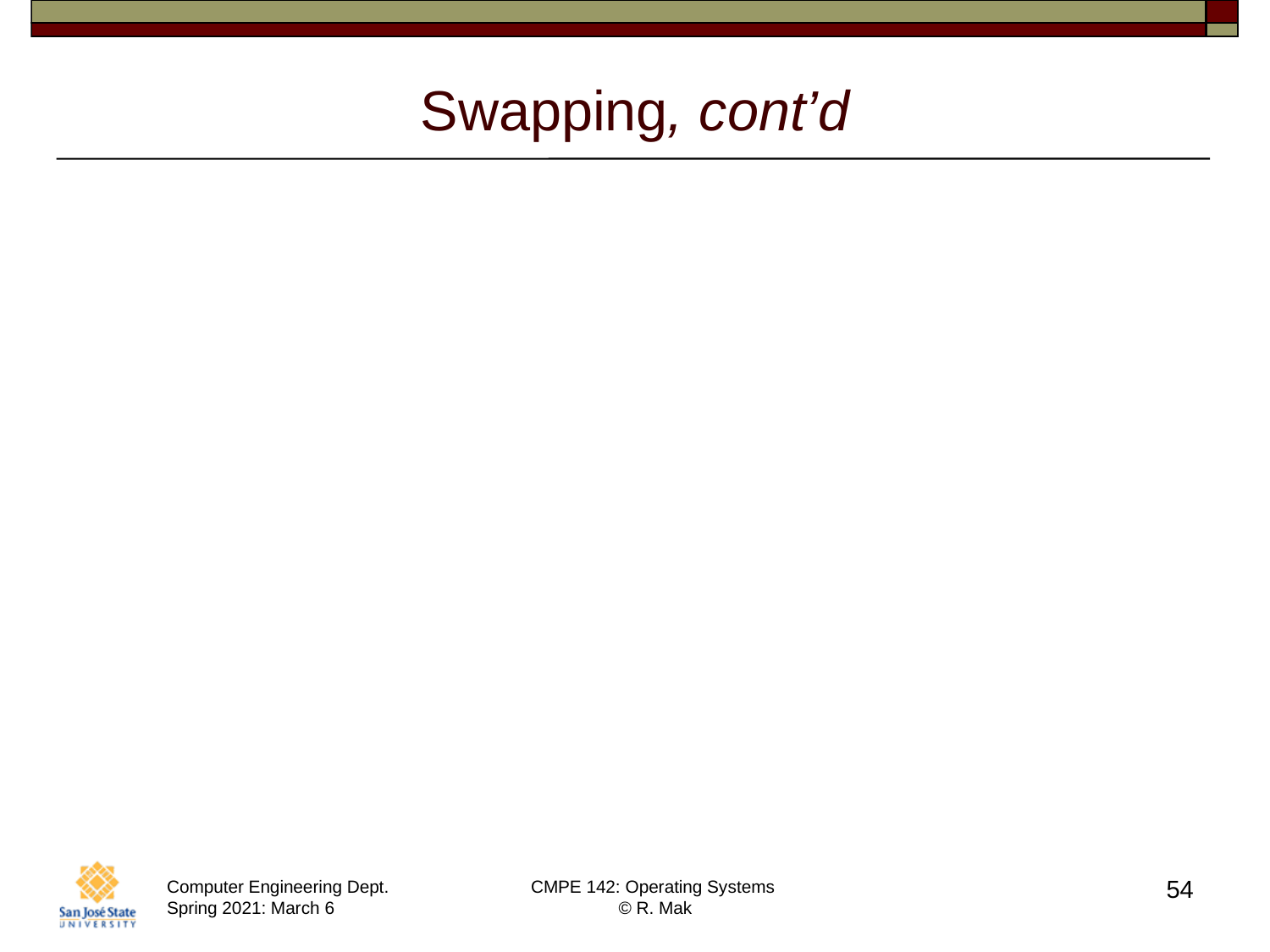

# Swapping, cont’d
Whenever the process blocks, the process scheduler and memory manager can decide to write the entire process back onto disk.
Free up the process’s memory resources
to be available for other processes.

Swapping requires a backing store,
usually a very fast hard disk.
54